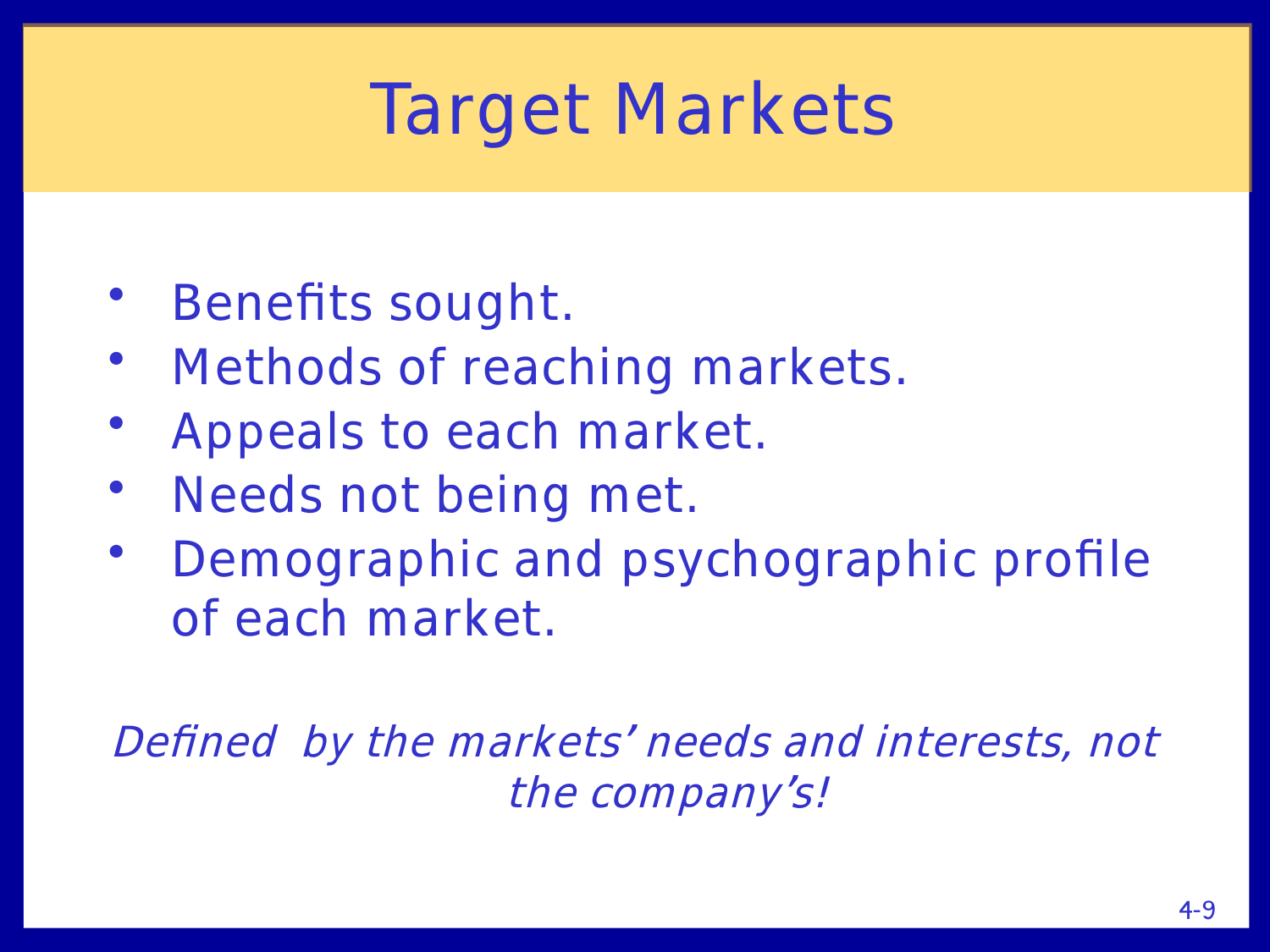

Target Markets
Benefits sought.
Methods of reaching markets.
Appeals to each market.
Needs not being met.
Demographic and psychographic profile of each market.

Defined  by the markets’ needs and interests, not the company’s!
4-9